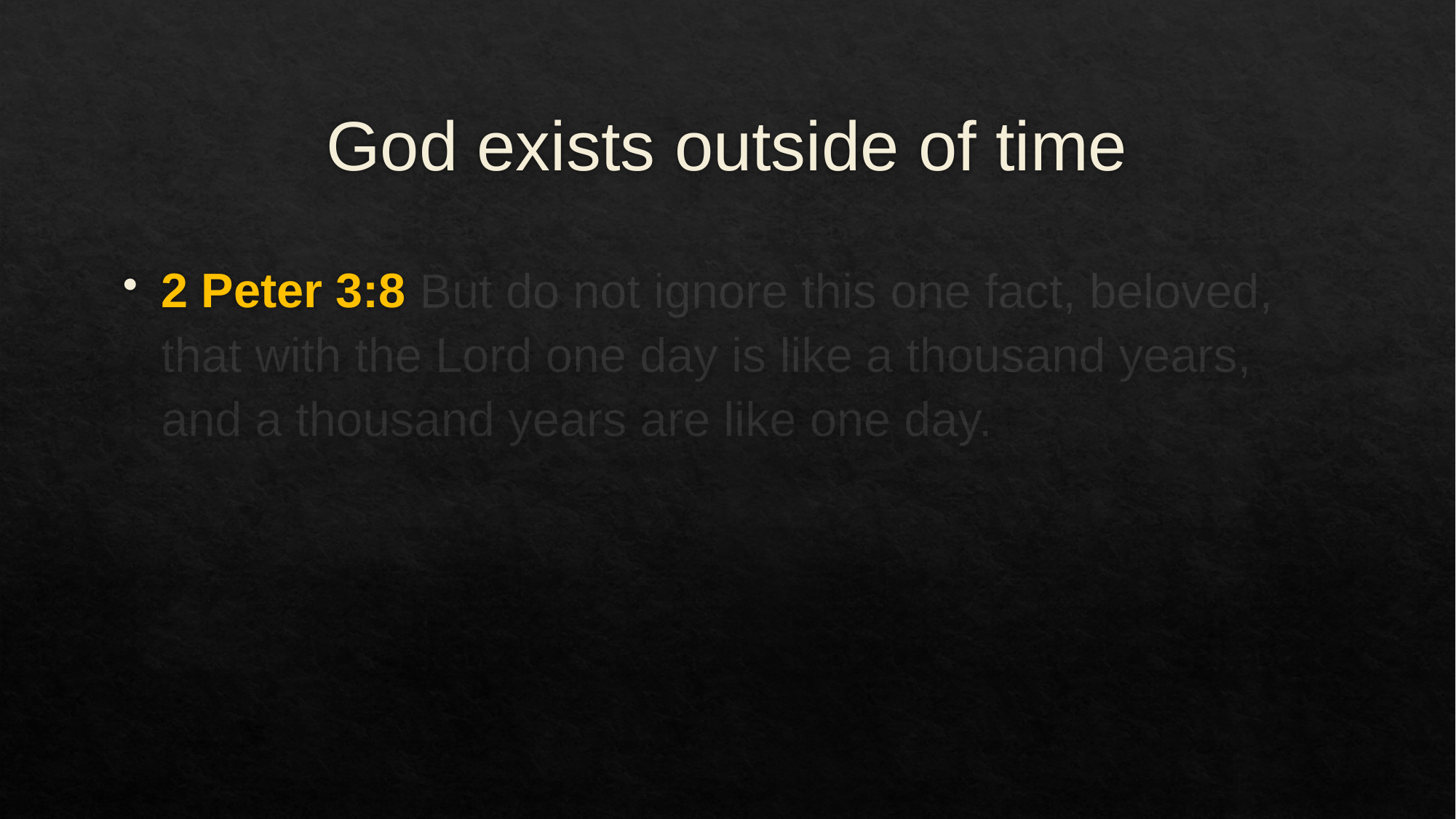

# God exists outside of time
2 Peter 3:8 But do not ignore this one fact, beloved, that with the Lord one day is like a thousand years, and a thousand years are like one day.